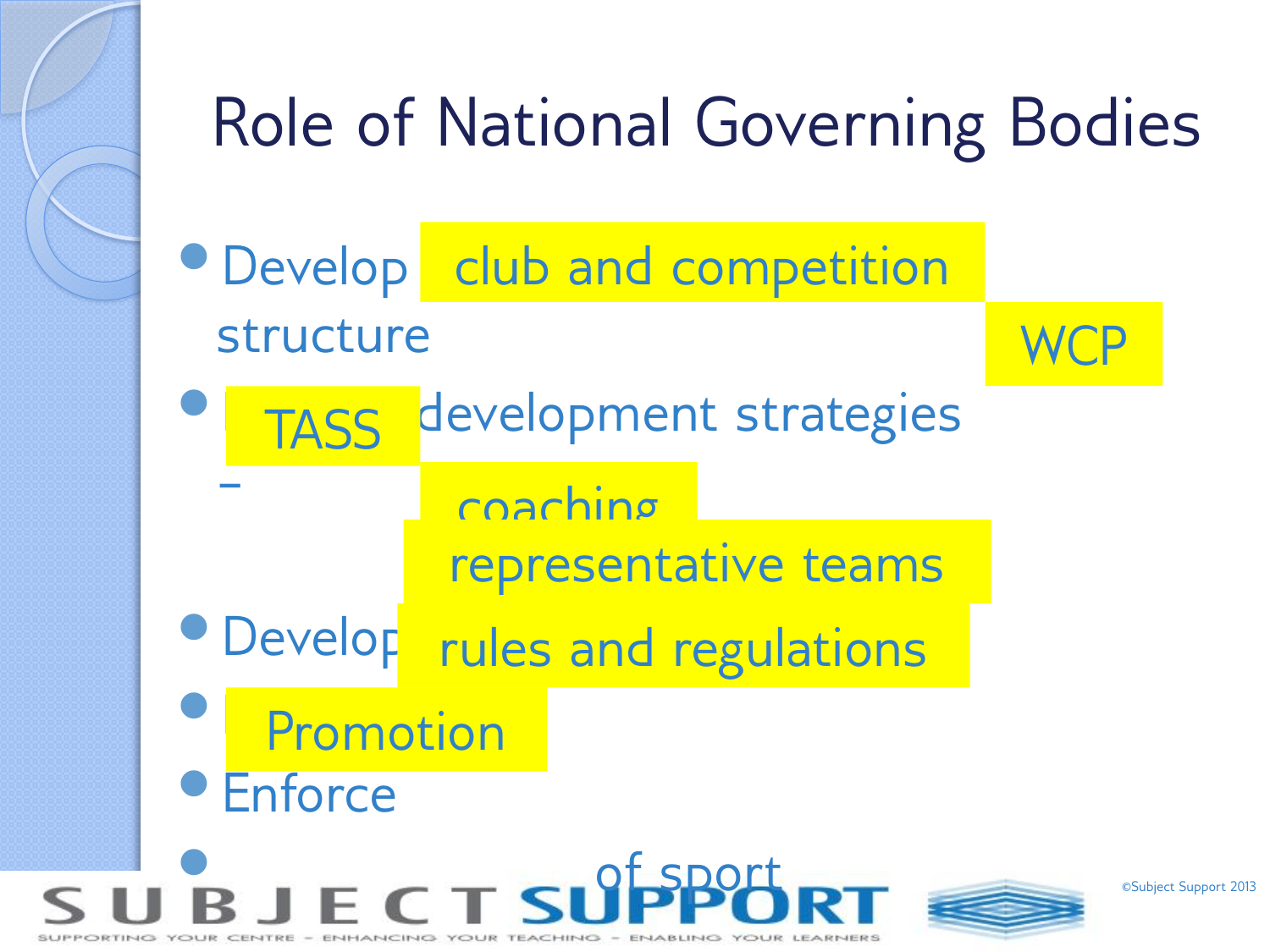

# Role of National Governing Bodies
Develop                                     structure
Manage development strategies –            ,
               , etc
Develop                    structure
Manage
Enforce
                      of sport
club and competition
WCP
TASS
coaching
representative teams
rules and regulations
Promotion